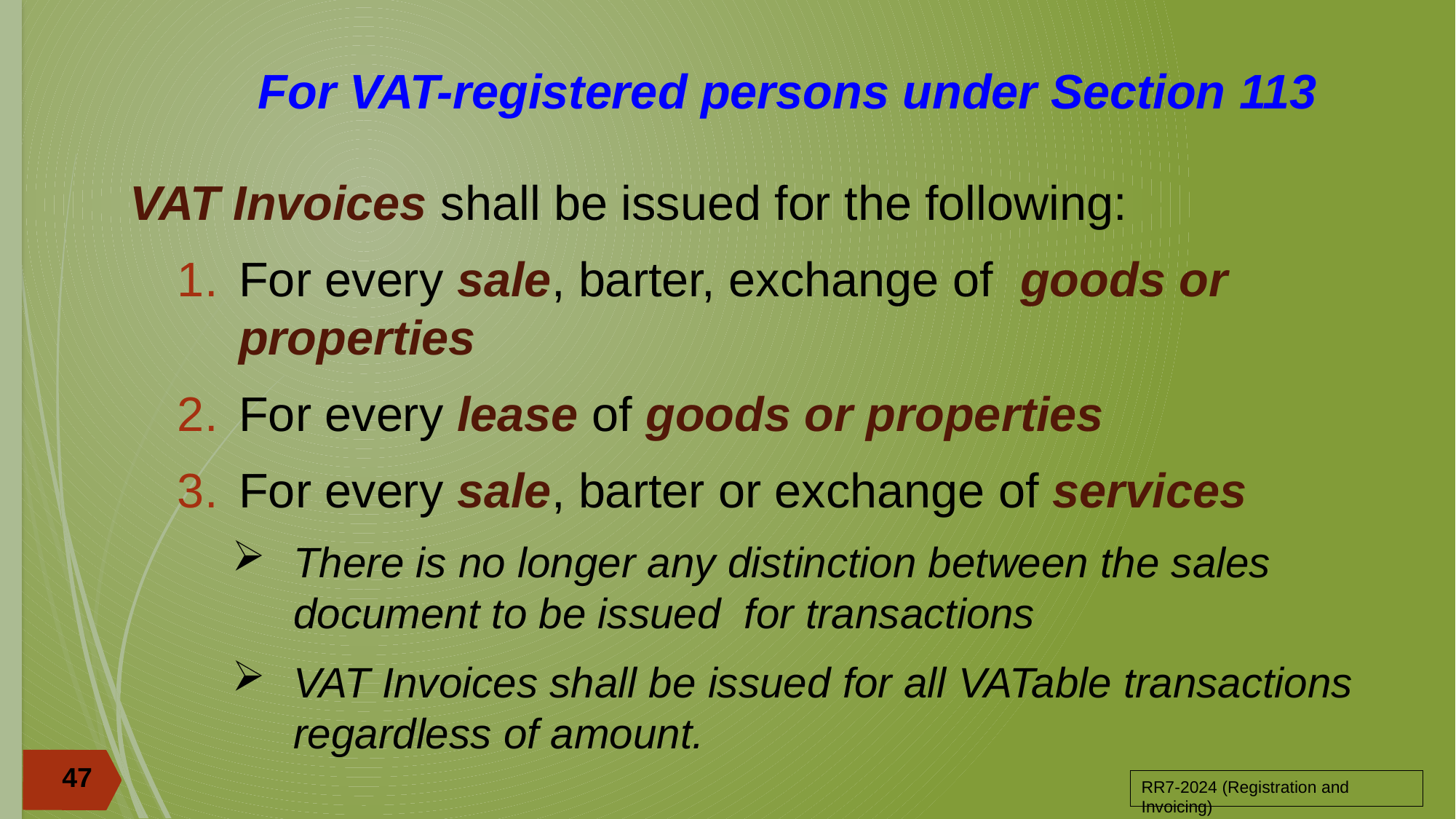

# For VAT-registered persons under Section 113
VAT Invoices shall be issued for the following:
For every sale, barter, exchange of  goods or properties
For every lease of goods or properties
For every sale, barter or exchange of services
There is no longer any distinction between the sales document to be issued  for transactions
VAT Invoices shall be issued for all VATable transactions regardless of amount.

47
RR7-2024 (Registration and Invoicing)